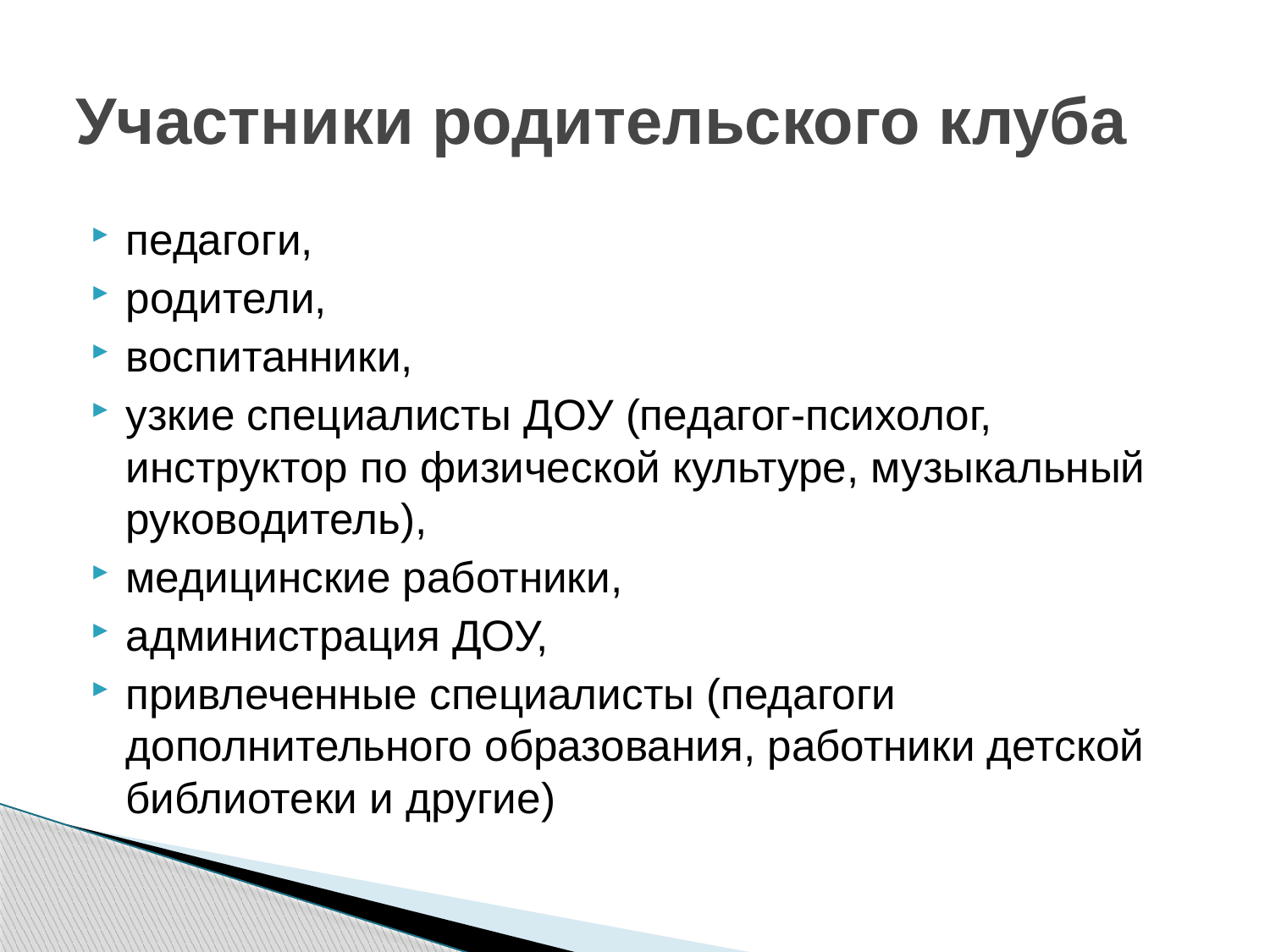

# Участники родительского клуба
педагоги,
родители,
воспитанники,
узкие специалисты ДОУ (педагог-психолог, инструктор по физической культуре, музыкальный руководитель),
медицинские работники,
администрация ДОУ,
привлеченные специалисты (педагоги дополнительного образования, работники детской библиотеки и другие)